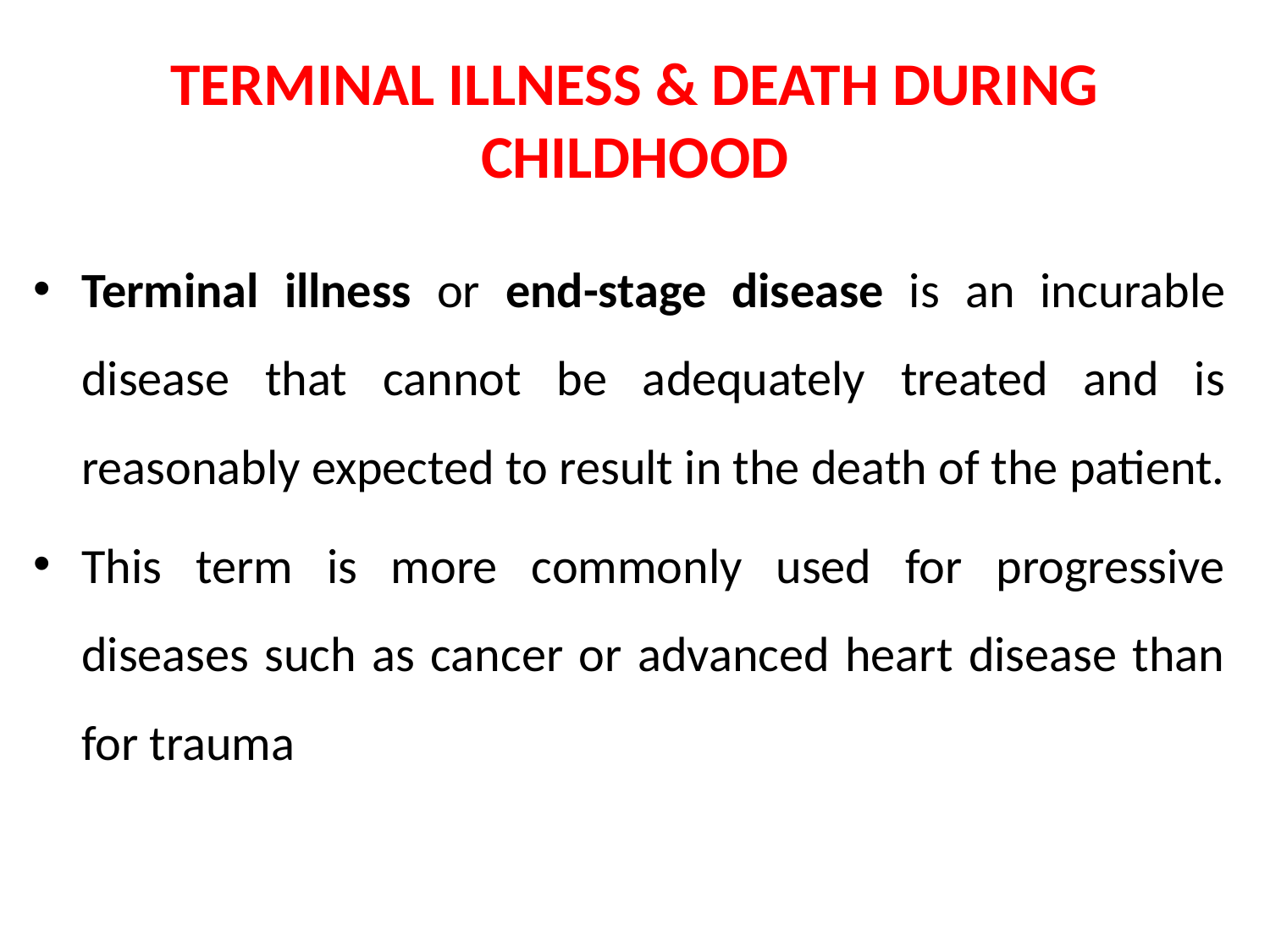

# TERMINAL ILLNESS & DEATH DURING CHILDHOOD
Terminal illness or end-stage disease is an incurable disease that cannot be adequately treated and is reasonably expected to result in the death of the patient.
This term is more commonly used for progressive diseases such as cancer or advanced heart disease than for trauma